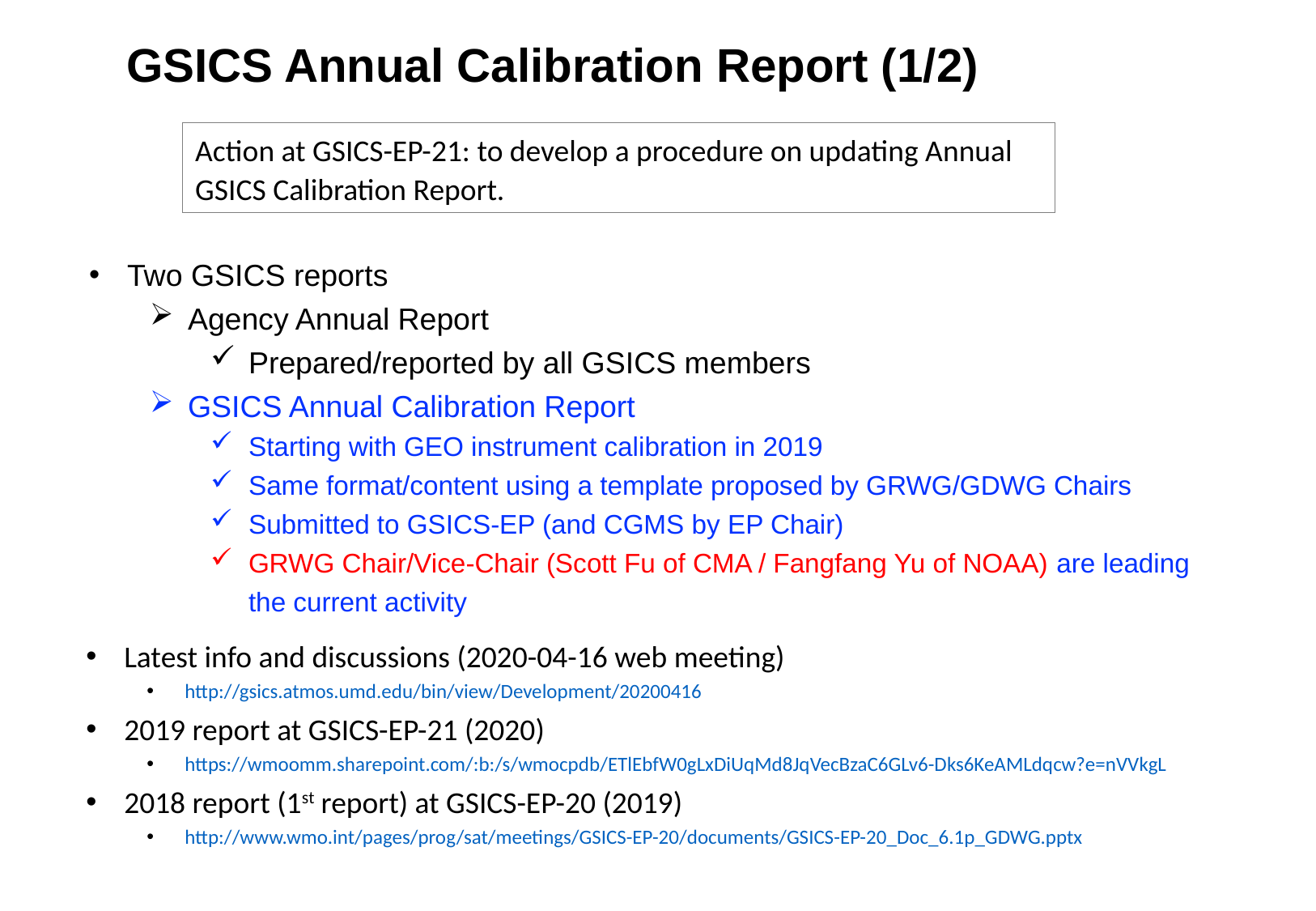

GSICS Annual Calibration Report (1/2)
Action at GSICS-EP-21: to develop a procedure on updating Annual GSICS Calibration Report.
Two GSICS reports
Agency Annual Report
Prepared/reported by all GSICS members
GSICS Annual Calibration Report
Starting with GEO instrument calibration in 2019
Same format/content using a template proposed by GRWG/GDWG Chairs
Submitted to GSICS-EP (and CGMS by EP Chair)
GRWG Chair/Vice-Chair (Scott Fu of CMA / Fangfang Yu of NOAA) are leading the current activity
Latest info and discussions (2020-04-16 web meeting)
http://gsics.atmos.umd.edu/bin/view/Development/20200416
2019 report at GSICS-EP-21 (2020)
https://wmoomm.sharepoint.com/:b:/s/wmocpdb/ETlEbfW0gLxDiUqMd8JqVecBzaC6GLv6-Dks6KeAMLdqcw?e=nVVkgL
2018 report (1st report) at GSICS-EP-20 (2019)
http://www.wmo.int/pages/prog/sat/meetings/GSICS-EP-20/documents/GSICS-EP-20_Doc_6.1p_GDWG.pptx